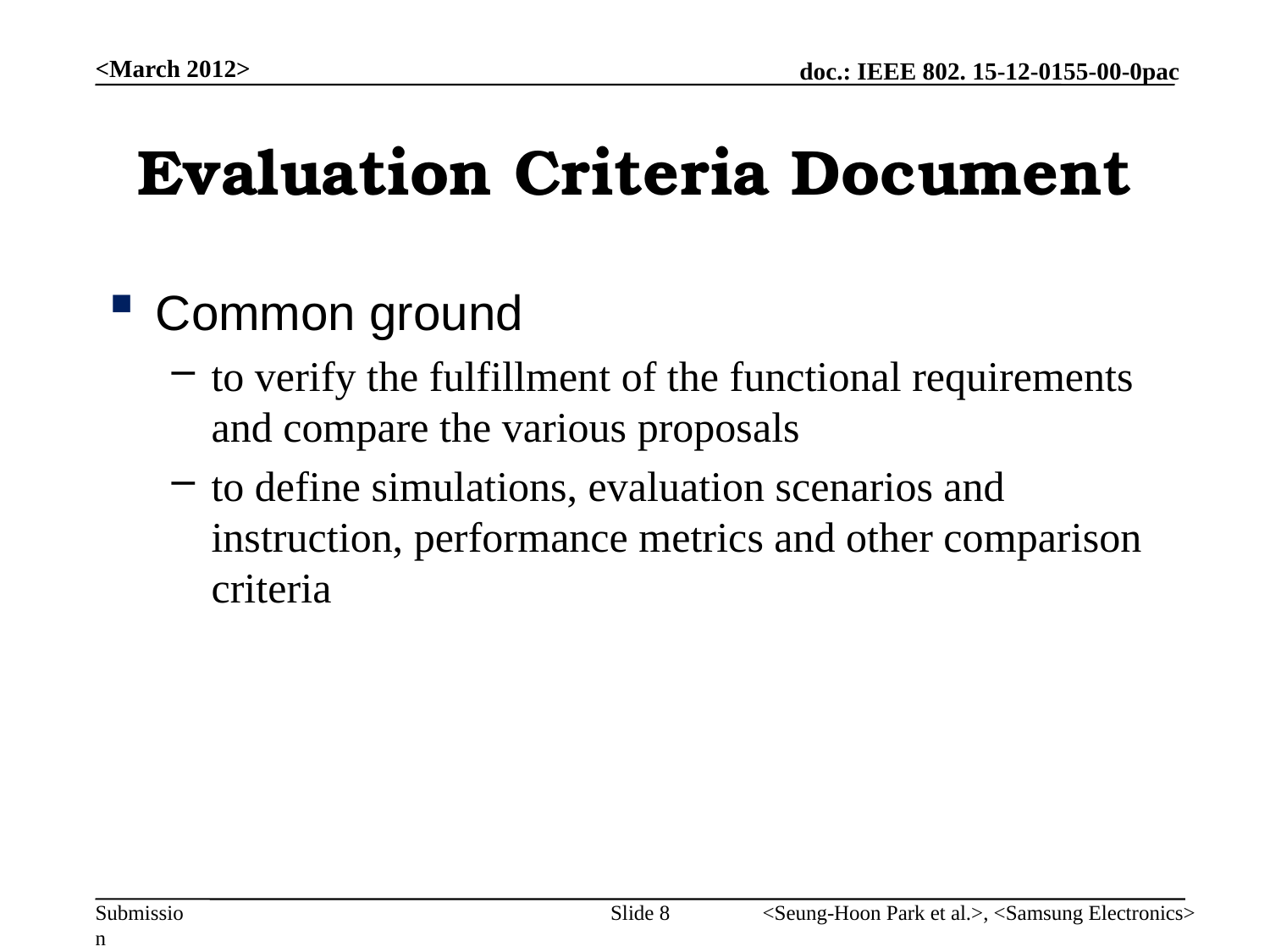

<March 2012>
# Evaluation Criteria Document
Common ground
to verify the fulfillment of the functional requirements and compare the various proposals
to define simulations, evaluation scenarios and instruction, performance metrics and other comparison criteria

Slide 8
<Seung-Hoon Park et al.>, <Samsung Electronics>